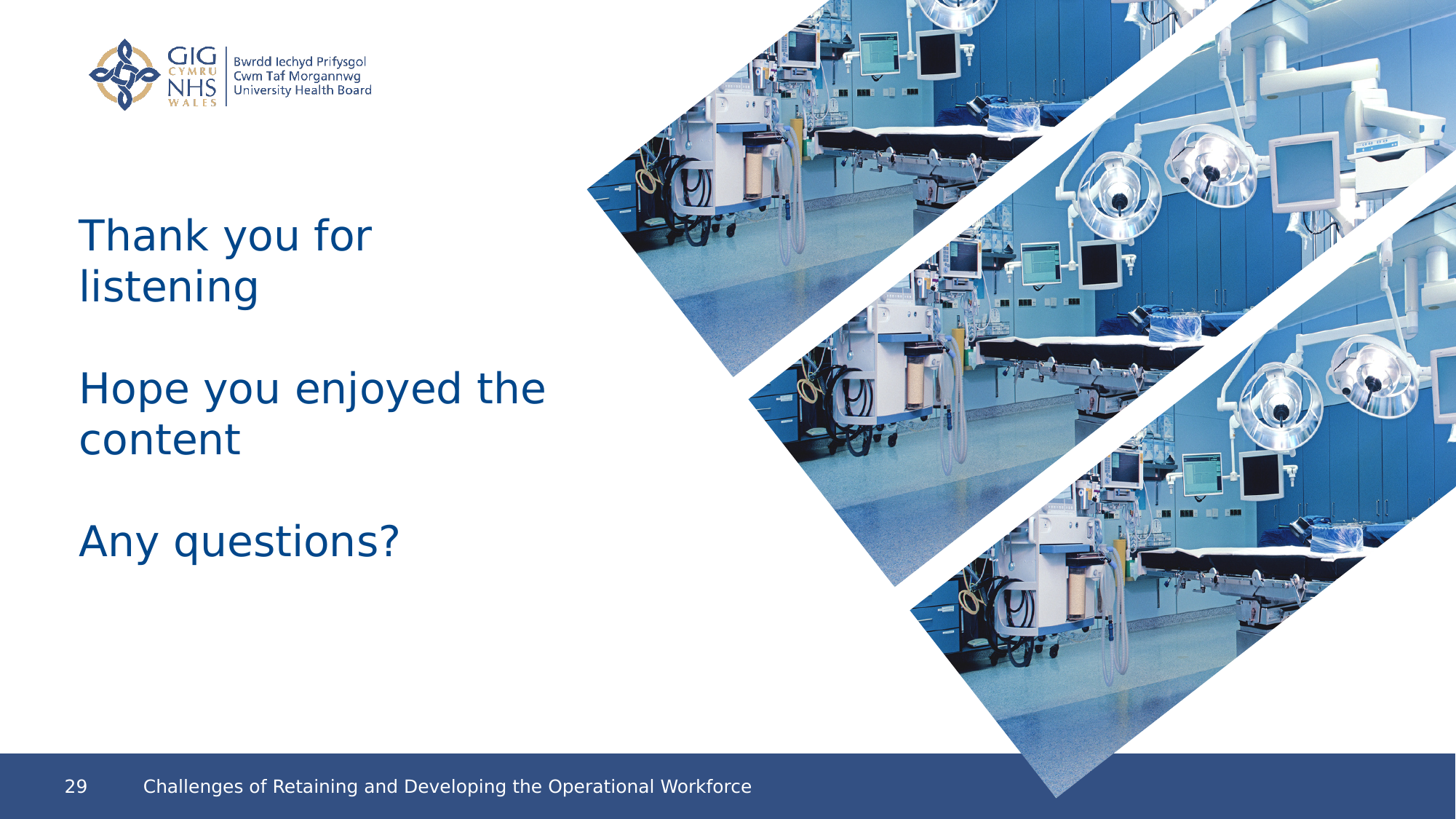

Thank you for listening

Hope you enjoyed the content

Any questions?
29
Challenges of Retaining and Developing the Operational Workforce